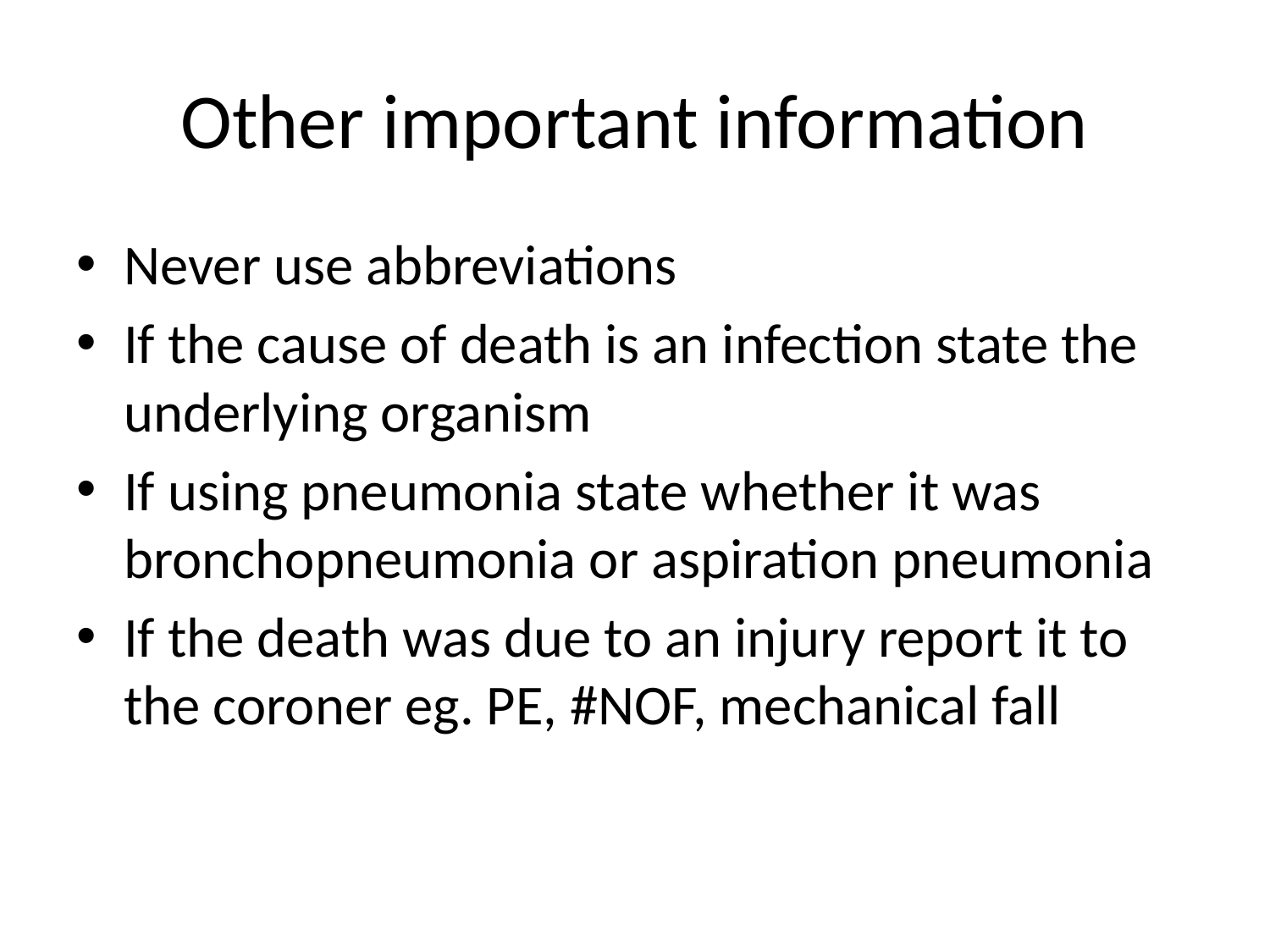

# Other important information
Never use abbreviations
If the cause of death is an infection state the underlying organism
If using pneumonia state whether it was bronchopneumonia or aspiration pneumonia
If the death was due to an injury report it to the coroner eg. PE, #NOF, mechanical fall